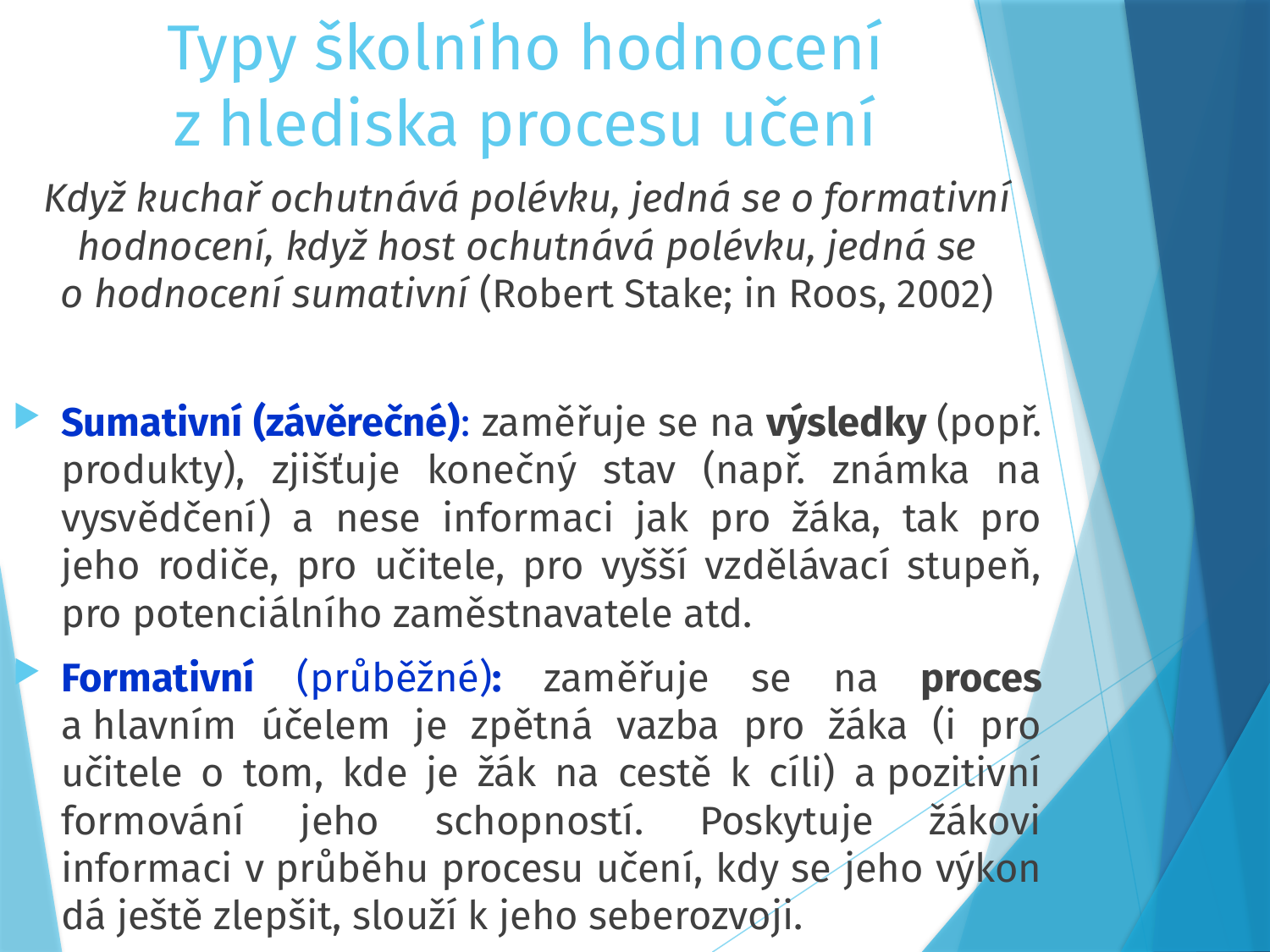

# Typy školního hodnocení z hlediska procesu učení
Když kuchař ochutnává polévku, jedná se o formativní hodnocení, když host ochutnává polévku, jedná se o hodnocení sumativní (Robert Stake; in Roos, 2002)

Sumativní (závěrečné): zaměřuje se na výsledky (popř. produkty), zjišťuje konečný stav (např. známka na vysvědčení) a nese informaci jak pro žáka, tak pro jeho rodiče, pro učitele, pro vyšší vzdělávací stupeň, pro potenciálního zaměstnavatele atd.
Formativní (průběžné): zaměřuje se na proces a hlavním účelem je zpětná vazba pro žáka (i pro učitele o tom, kde je žák na cestě k cíli) a pozitivní formování jeho schopností. Poskytuje žákovi informaci v průběhu procesu učení, kdy se jeho výkon dá ještě zlepšit, slouží k jeho seberozvoji.